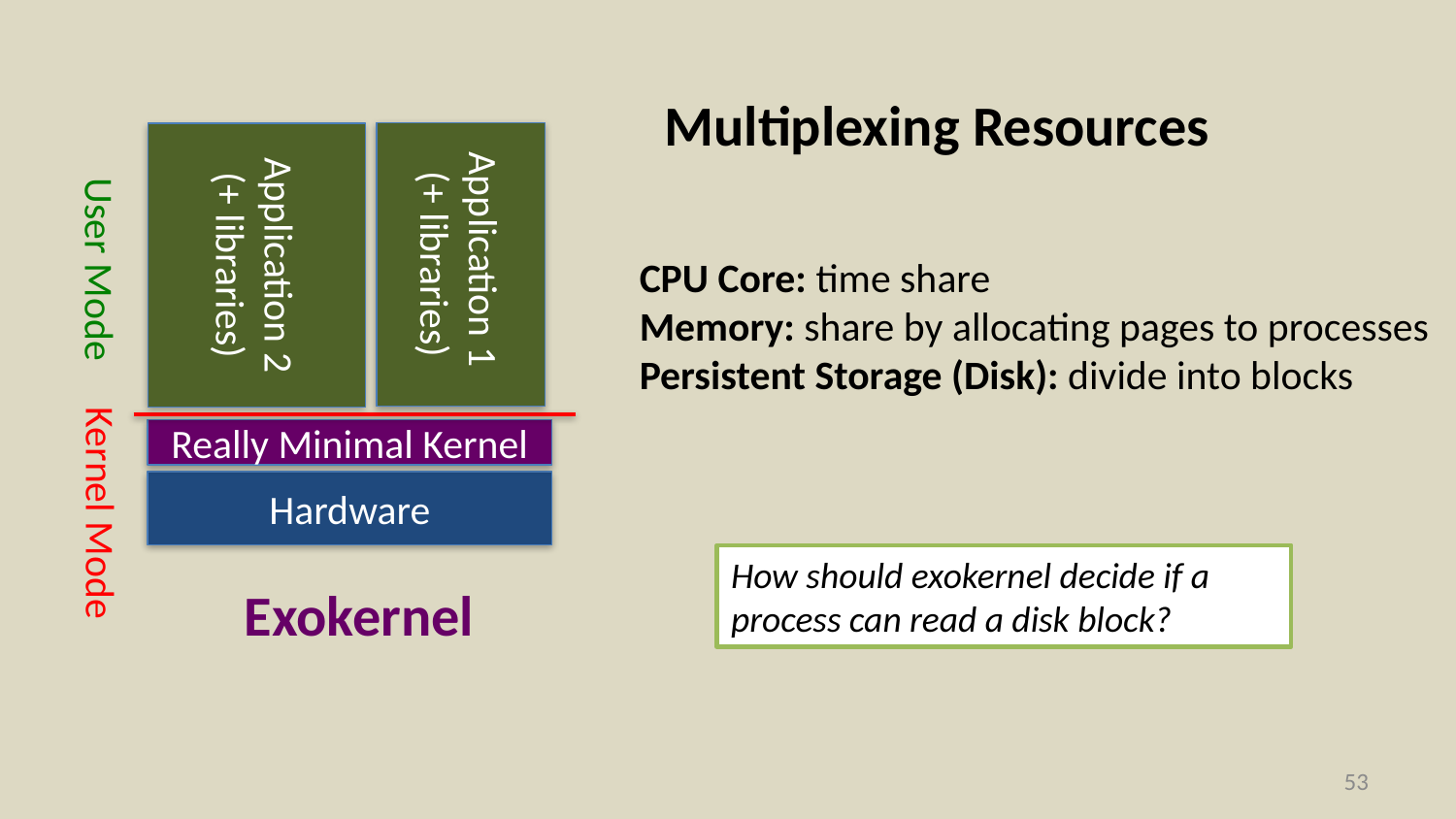

Multiplexing Resources
Application 2 (+ libraries)
Application 1
(+ libraries)
User Mode
CPU Core: time share
Memory: share by allocating pages to processes
Persistent Storage (Disk): divide into blocks
Really Minimal Kernel
Hardware
Kernel Mode
How should exokernel decide if a process can read a disk block?
Exokernel
53